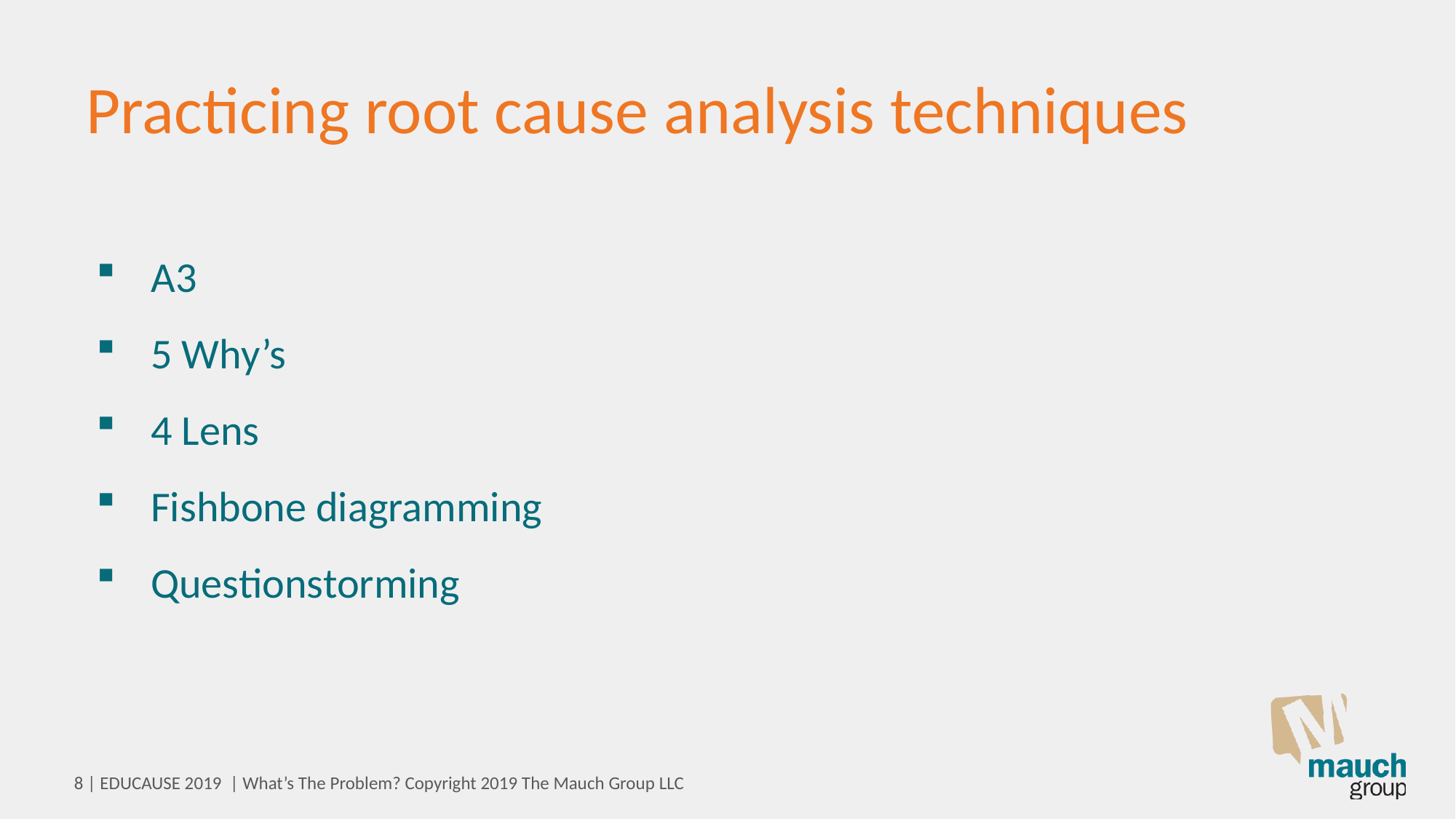

Practicing root cause analysis techniques
A3
5 Why’s
4 Lens
Fishbone diagramming
Questionstorming